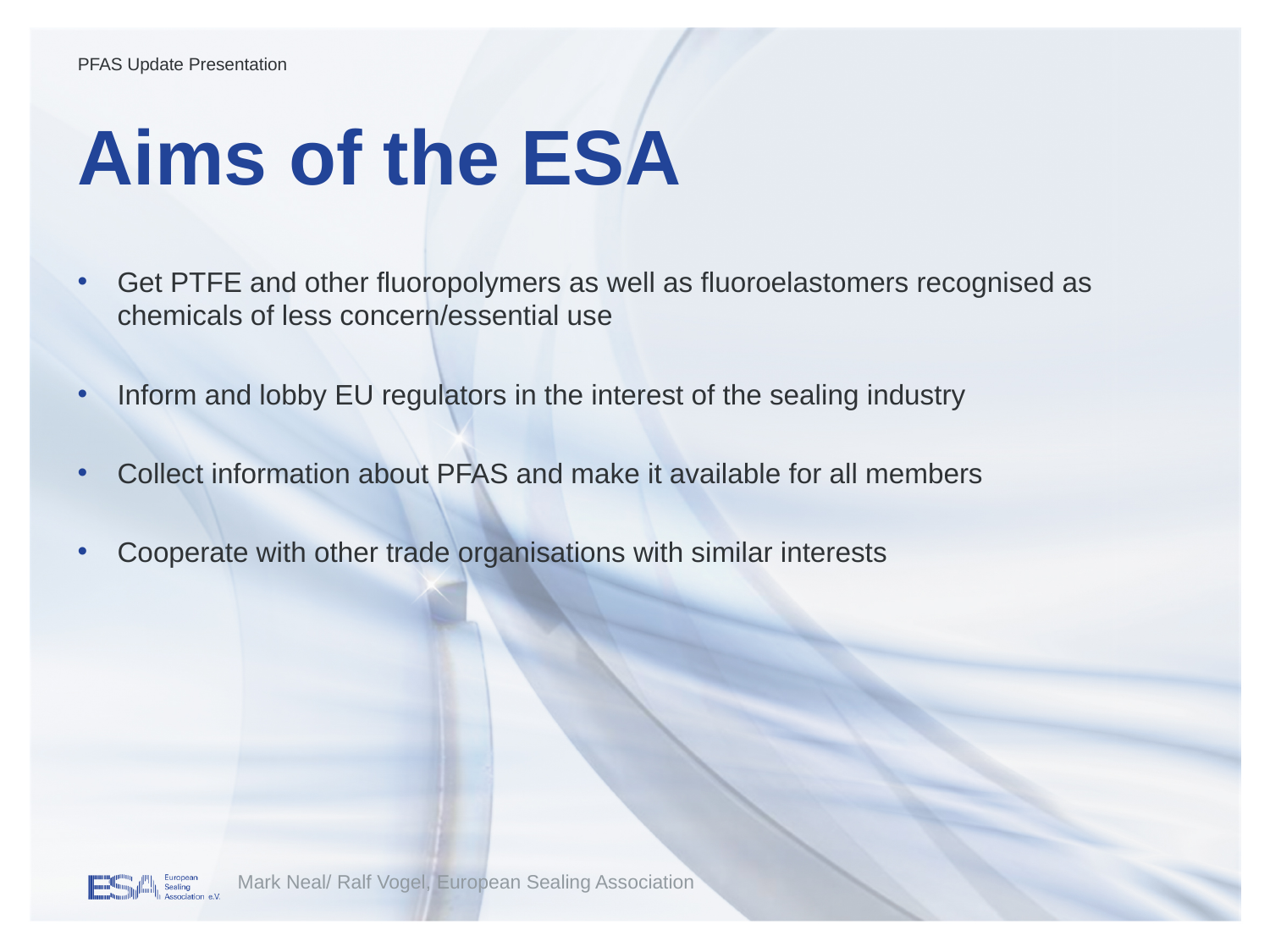

# Aims of the ESA
PFAS Update Presentation
Get PTFE and other fluoropolymers as well as fluoroelastomers recognised as chemicals of less concern/essential use

Inform and lobby EU regulators in the interest of the sealing industry

Collect information about PFAS and make it available for all members

Cooperate with other trade organisations with similar interests

Mark Neal/ Ralf Vogel, European Sealing Association